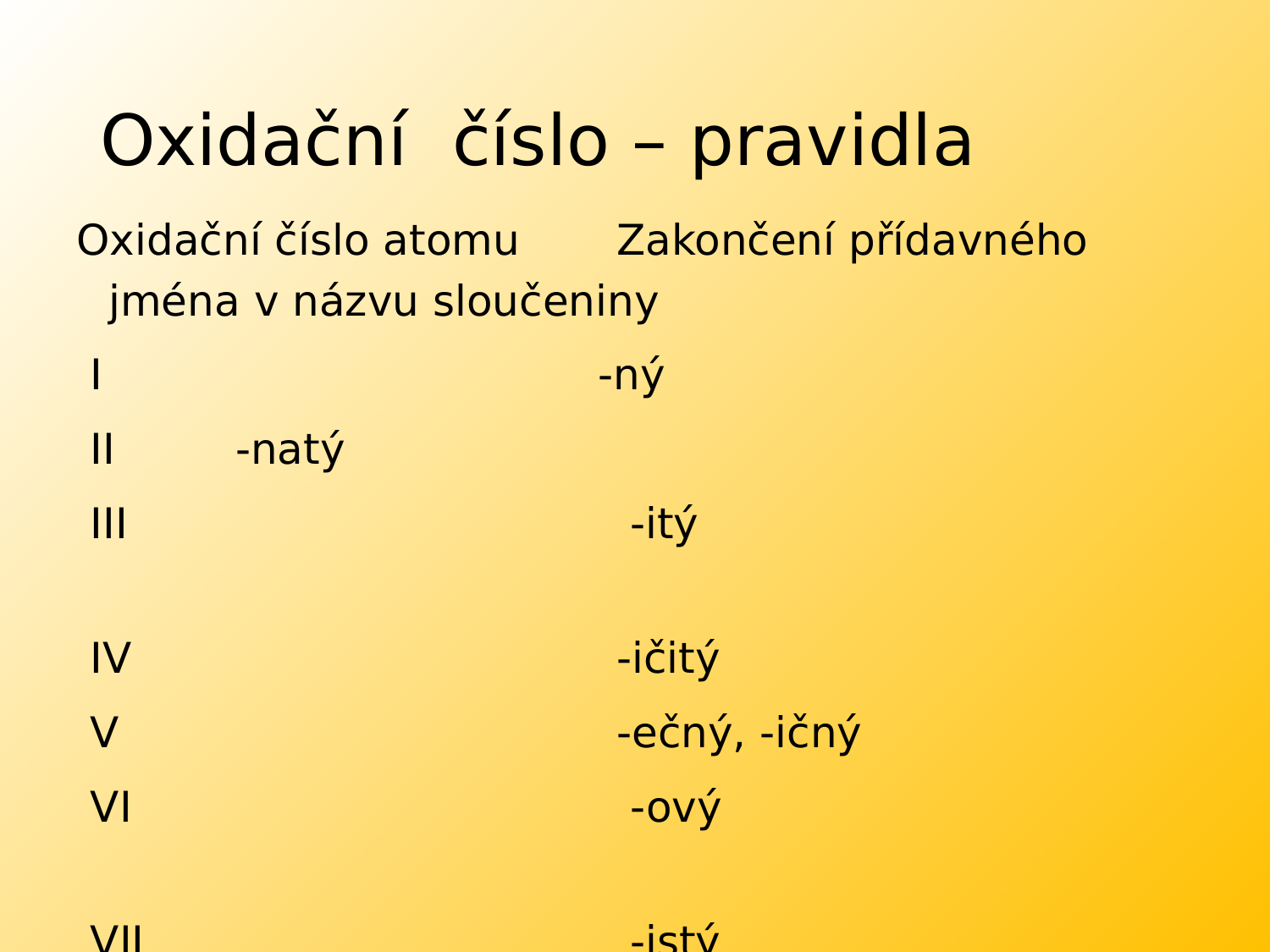

# Oxidační  číslo – pravidla
Oxidační číslo atomu     	Zakončení přídavného 	jména v názvu sloučeniny
 I                              	 -ný
 II        	-natý
 III                            	 -itý
 IV                             	-ičitý
 V                              	-ečný, -ičný
 VI                             	 -ový
 VII                            	 -istý
 VIII                           	 -ičelý